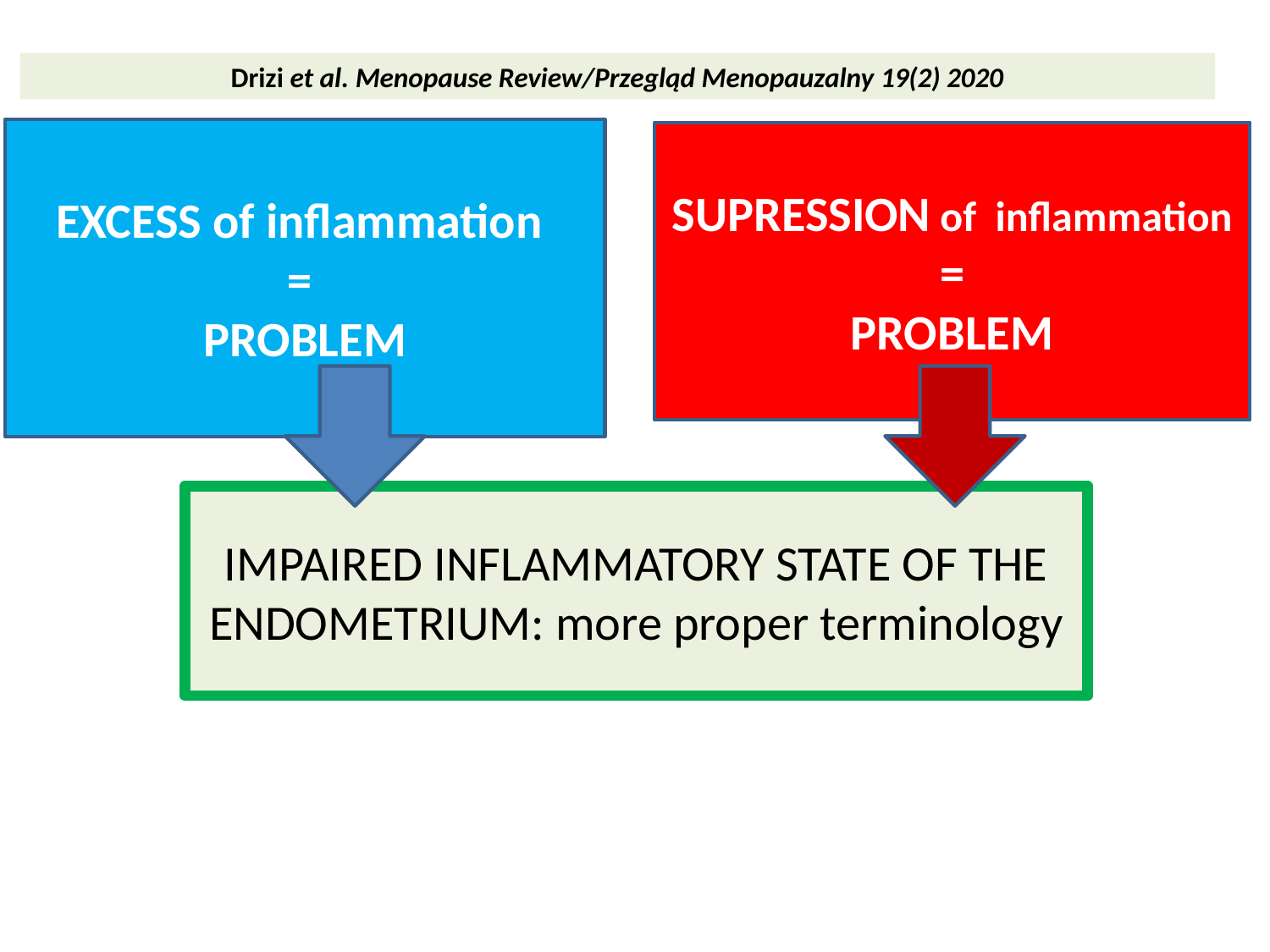

Drizi et al. Menopause Review/Przegląd Menopauzalny 19(2) 2020
EXCESS of inflammation
=
PROBLEM
SUPRESSION of  inflammation
=
PROBLEM

IMPAIRED INFLAMMATORY STATE OF THE ENDOMETRIUM: more proper terminology